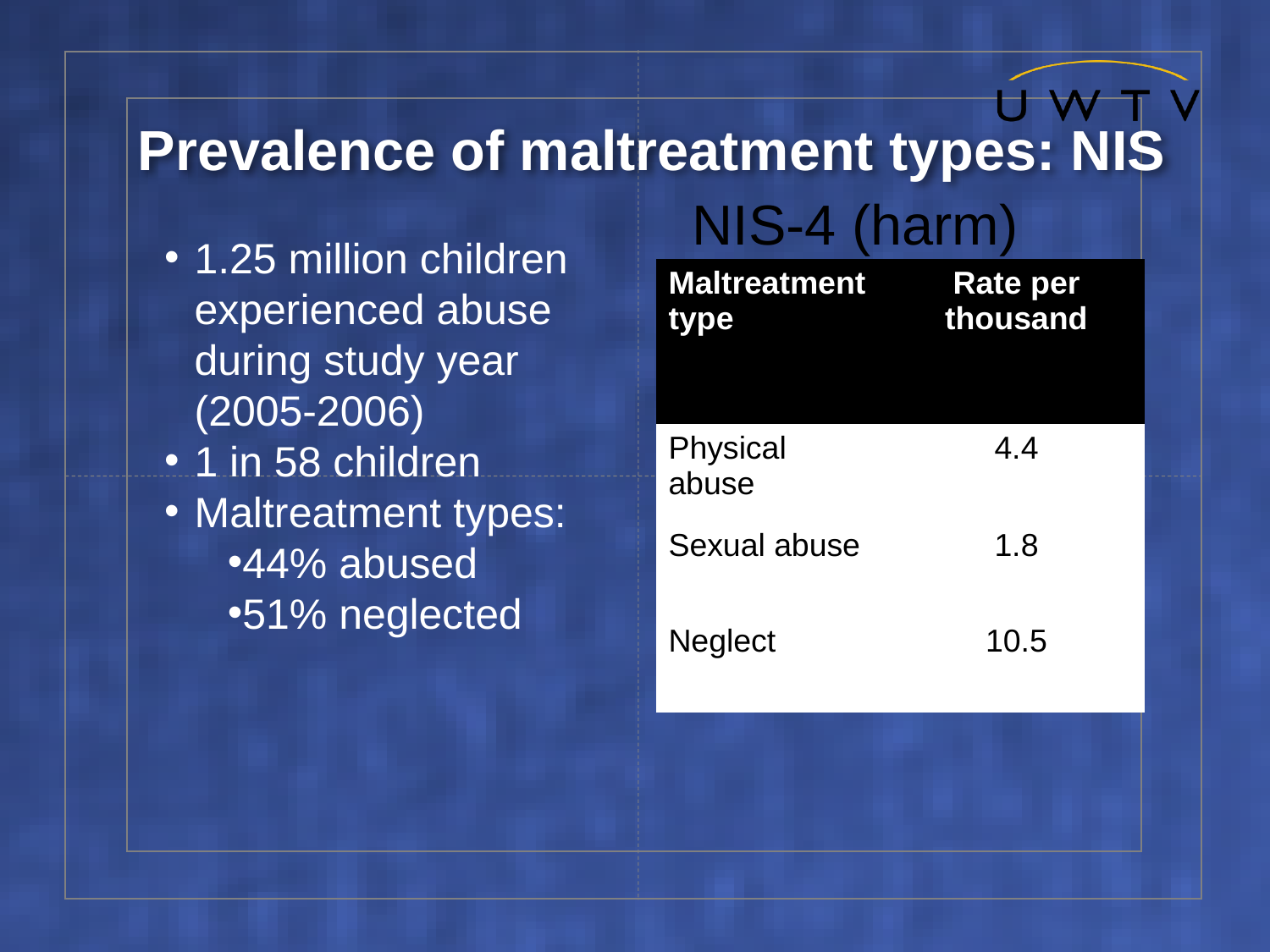

# Prevalence of maltreatment types: NIS
NIS-4 (harm)
1.25 million children experienced abuse during study year (2005-2006)
1 in 58 children
Maltreatment types:
44% abused
51% neglected
| Maltreatment type | Rate per thousand |
| --- | --- |
| Physical abuse | 4.4 |
| Sexual abuse | 1.8 |
| Neglect | 10.5 |